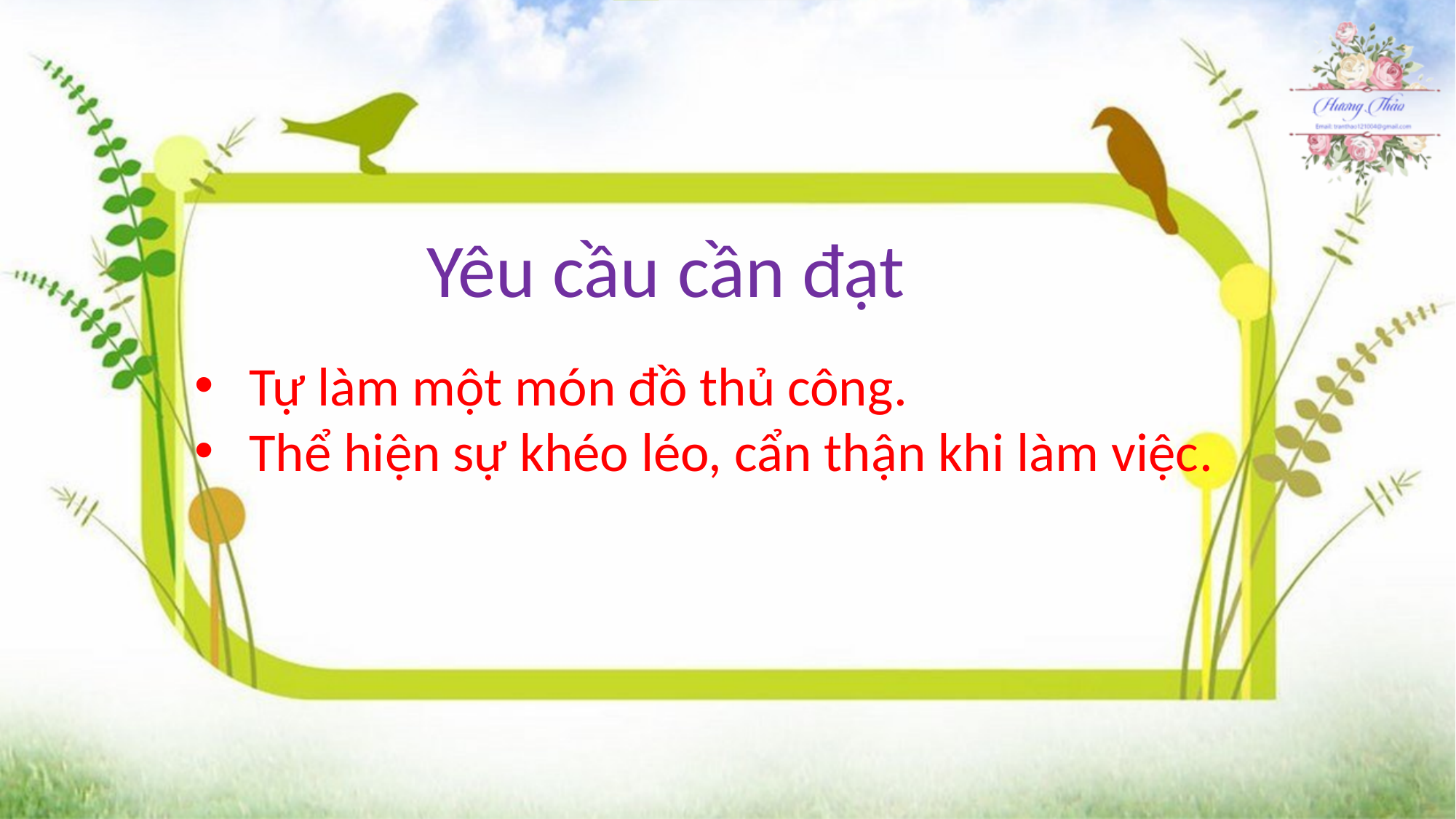

Yêu cầu cần đạt
Tự làm một món đồ thủ công.
Thể hiện sự khéo léo, cẩn thận khi làm việc.